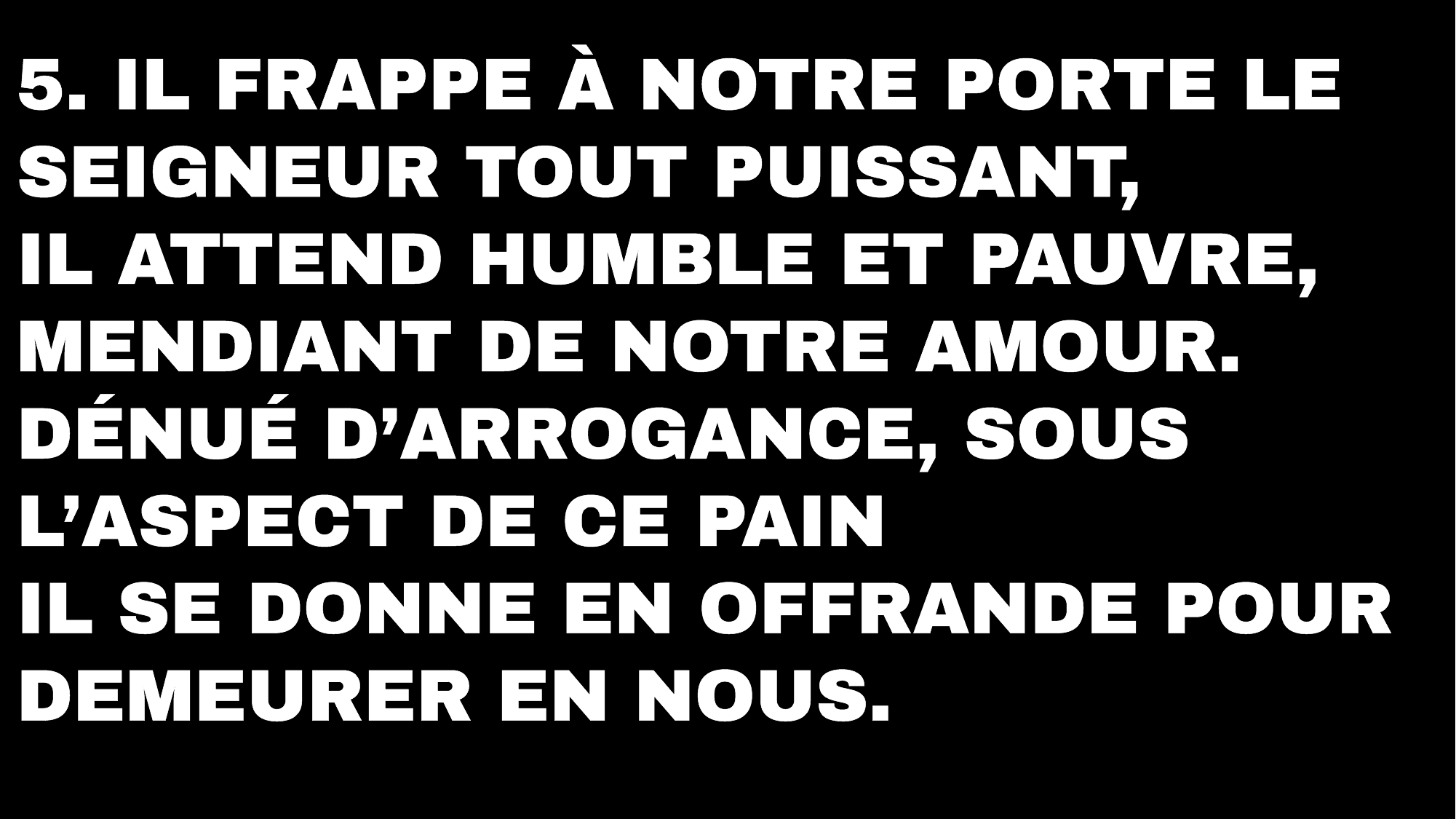

5. Il frappe à notre porte le Seigneur tout puissant,
Il attend humble et pauvre, mendiant de notre amour.
Dénué d’arrogance, sous l’aspect de ce pain
Il se donne en offrande pour demeurer en nous.